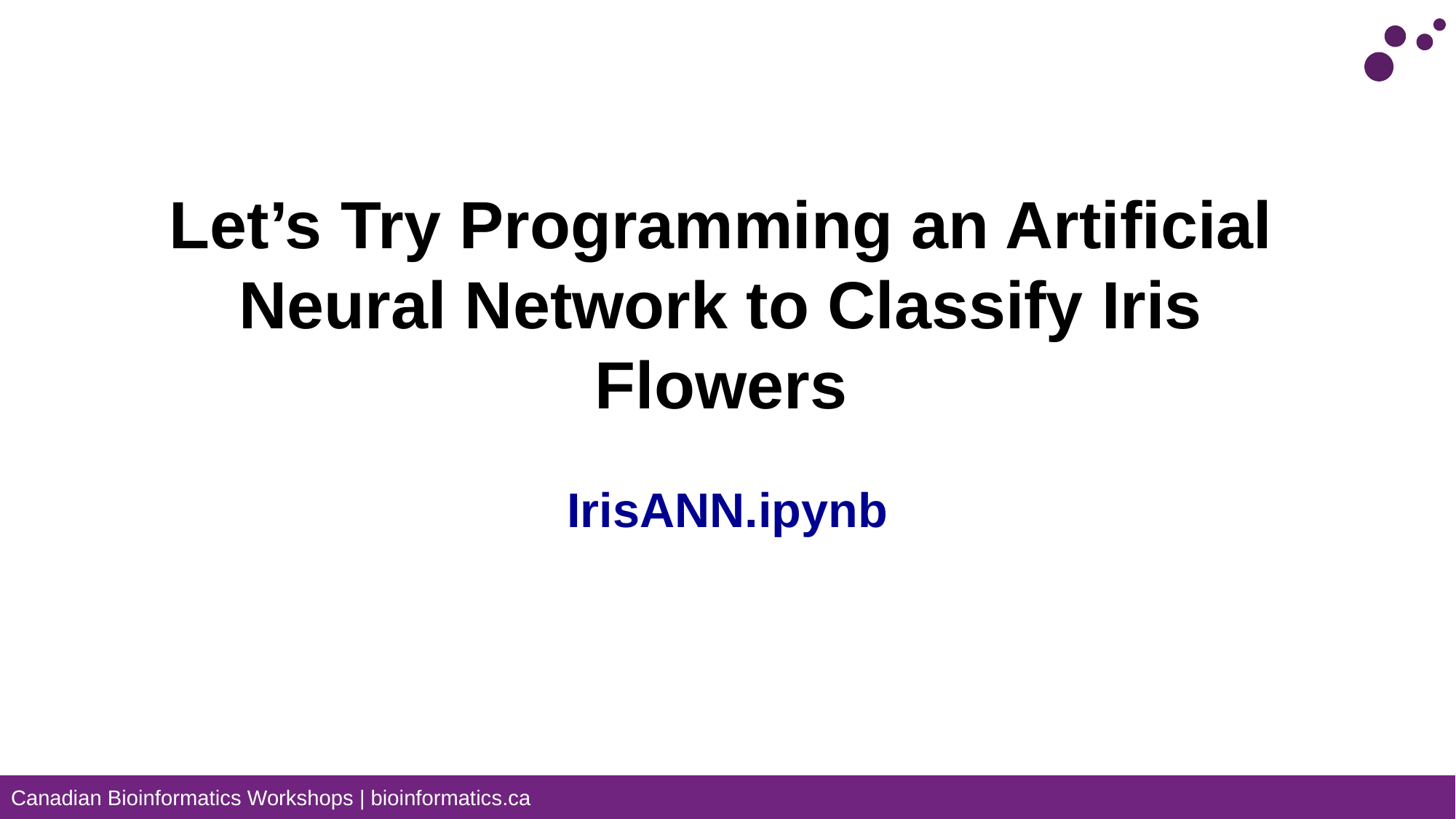

# Let’s Try Programming an Artificial Neural Network to Classify Iris Flowers
 IrisANN.ipynb